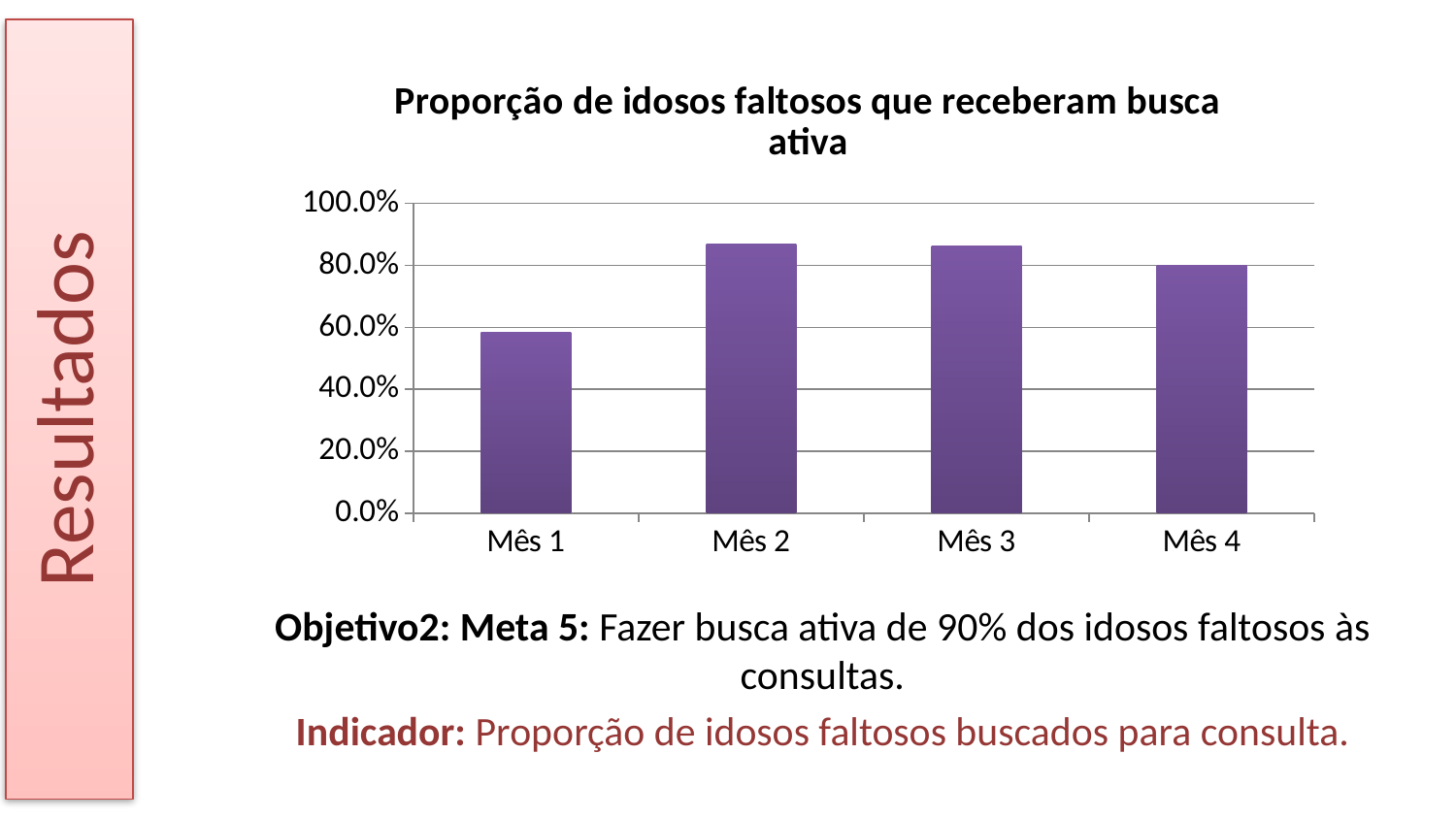

Resultados

### Chart:

| Category | Proporção de idosos faltosos que receberam busca ativa |
|---|---|
| Mês 1 | 0.5833333333333334 |
| Mês 2 | 0.869565217391305 |
| Mês 3 | 0.8620689655172407 |
| Mês 4 | 0.8 |
Objetivo2: Meta 5: Fazer busca ativa de 90% dos idosos faltosos às consultas.
Indicador: Proporção de idosos faltosos buscados para consulta.